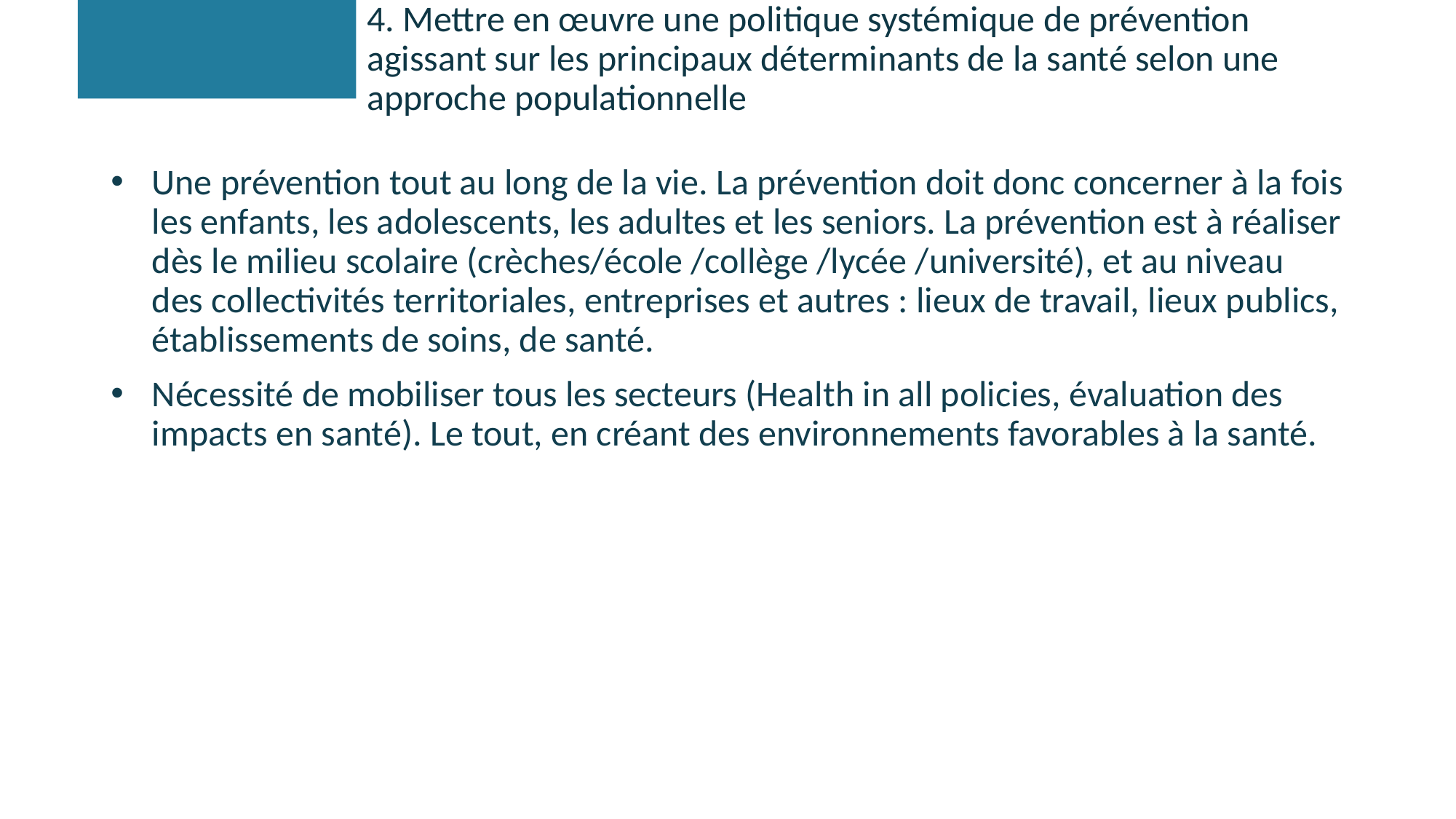

# 4. Mettre en œuvre une politique systémique de prévention agissant sur les principaux déterminants de la santé selon une approche populationnelle
Une prévention tout au long de la vie. La prévention doit donc concerner à la fois les enfants, les adolescents, les adultes et les seniors. La prévention est à réaliser dès le milieu scolaire (crèches/école /collège /lycée /université), et au niveau des collectivités territoriales, entreprises et autres : lieux de travail, lieux publics, établissements de soins, de santé.
Nécessité de mobiliser tous les secteurs (Health in all policies, évaluation des impacts en santé). Le tout, en créant des environnements favorables à la santé.